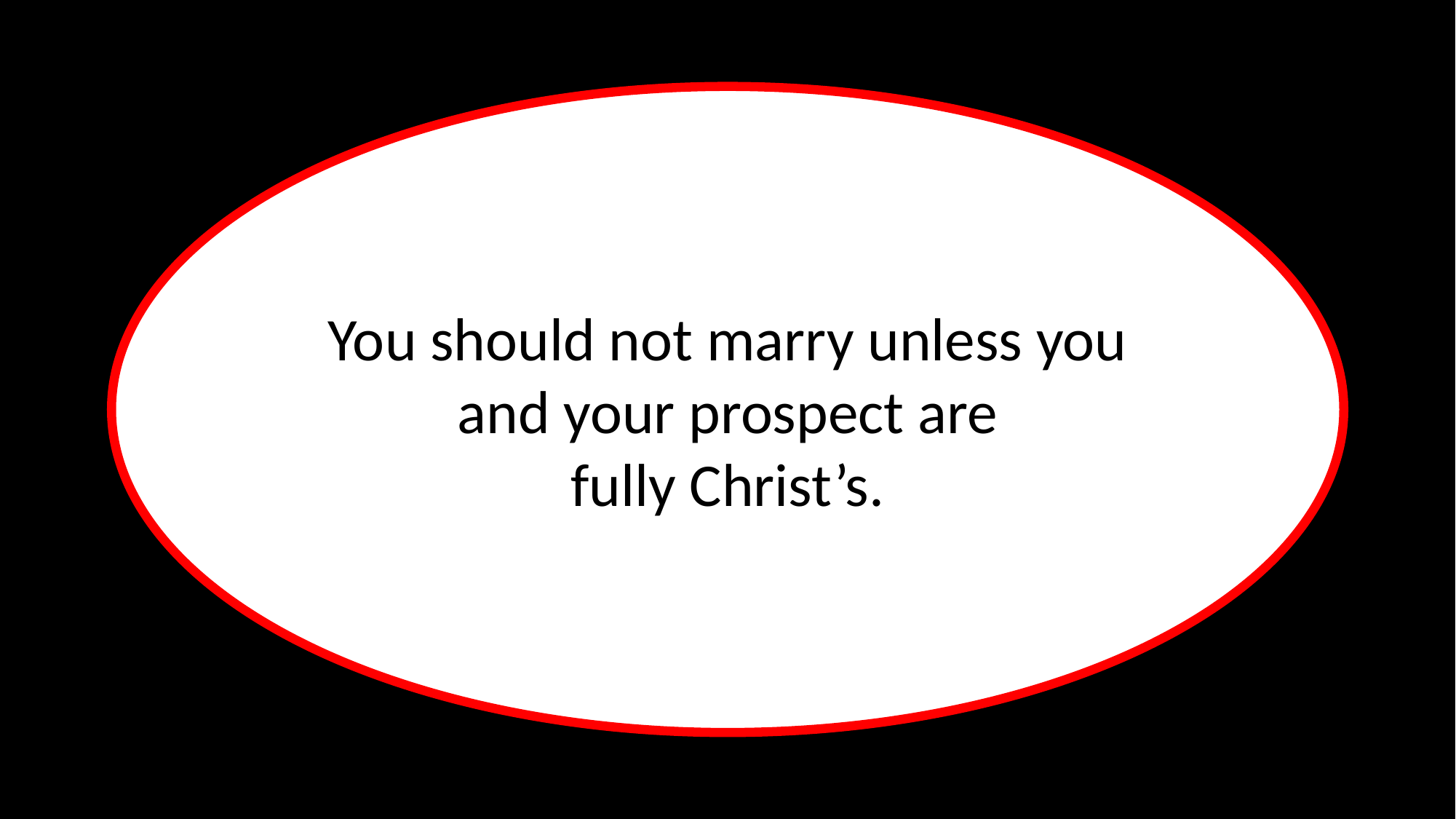

You should not marry unless you and your prospect are
fully Christ’s.